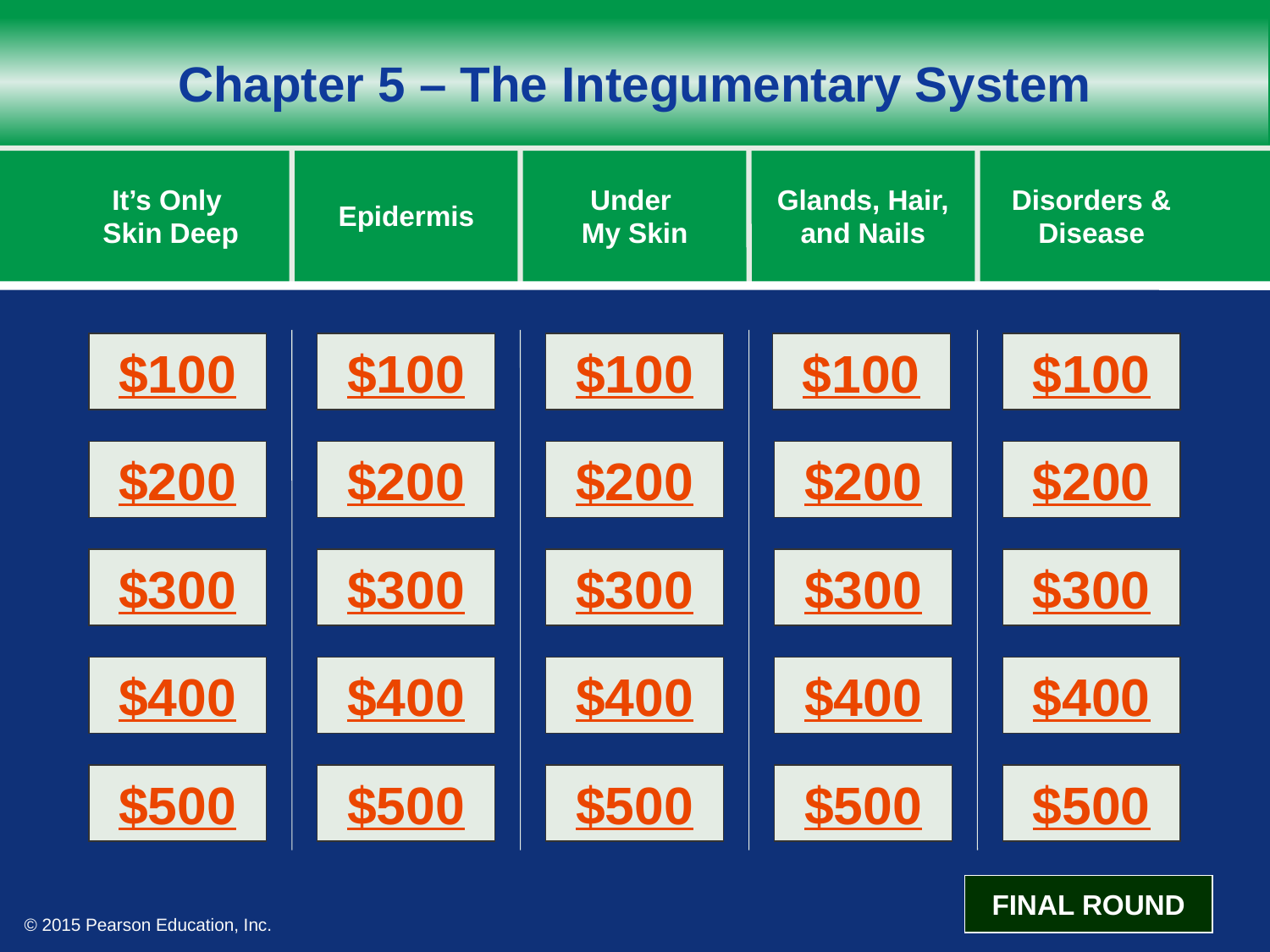

# Chapter 5 – The Integumentary System
It’s Only
Skin Deep
Epidermis
Under
My Skin
Glands, Hair, and Nails
Disorders & Disease
$100
$100
$100
$100
$100
$200
$200
$200
$200
$200
$300
$300
$300
$300
$300
$400
$400
$400
$400
$400
$500
$500
$500
$500
$500
FINAL ROUND